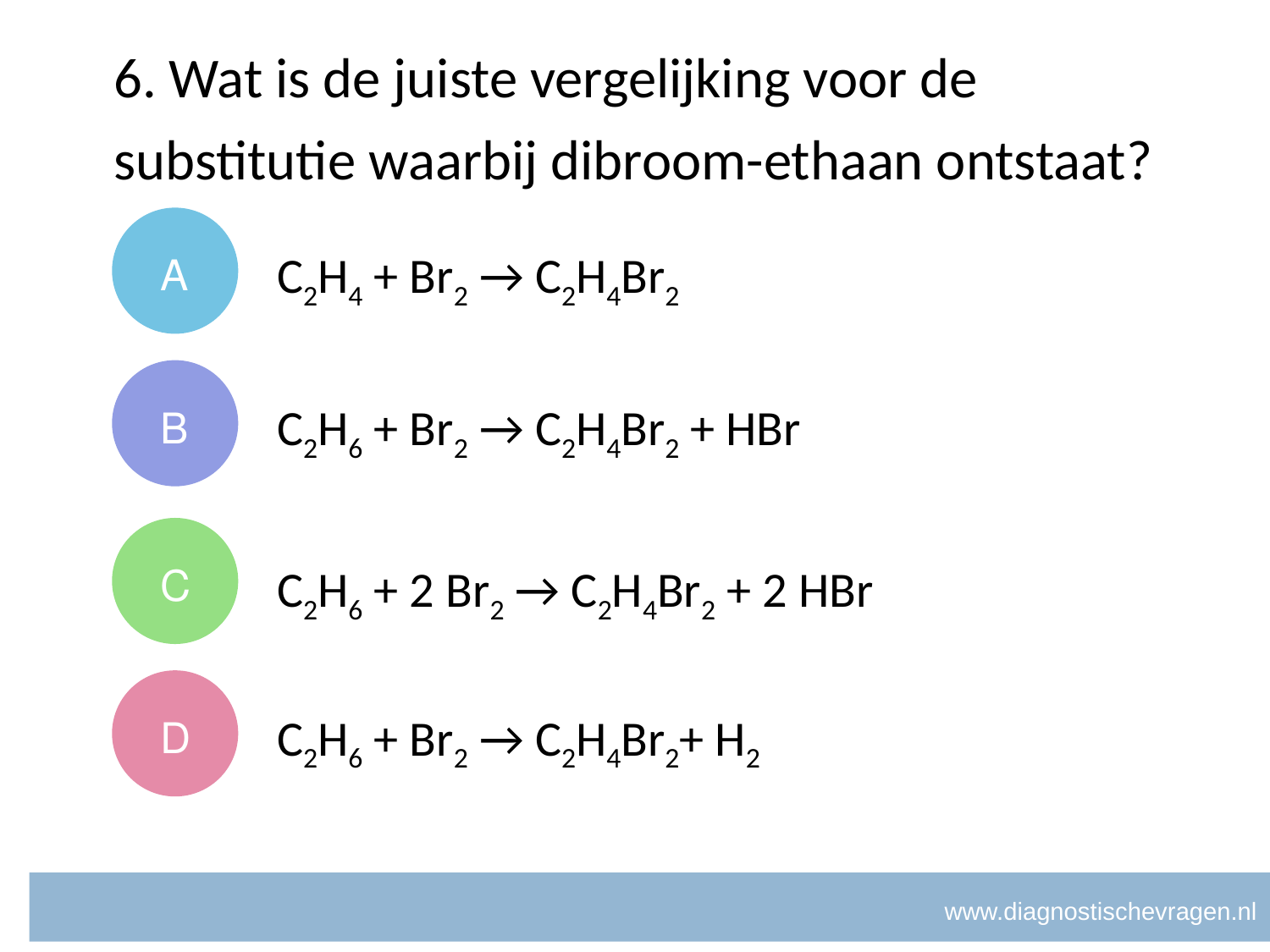

# 6. Wat is de juiste vergelijking voor de substitutie waarbij dibroom-ethaan ontstaat?

A
C2H4 + Br2 → C2H4Br2

B
C2H6 + Br2 → C2H4Br2 + HBr

C
C2H6 + 2 Br2 → C2H4Br2 + 2 HBr

D
C2H6 + Br2 → C2H4Br2+ H2

www.diagnostischevragen.nl